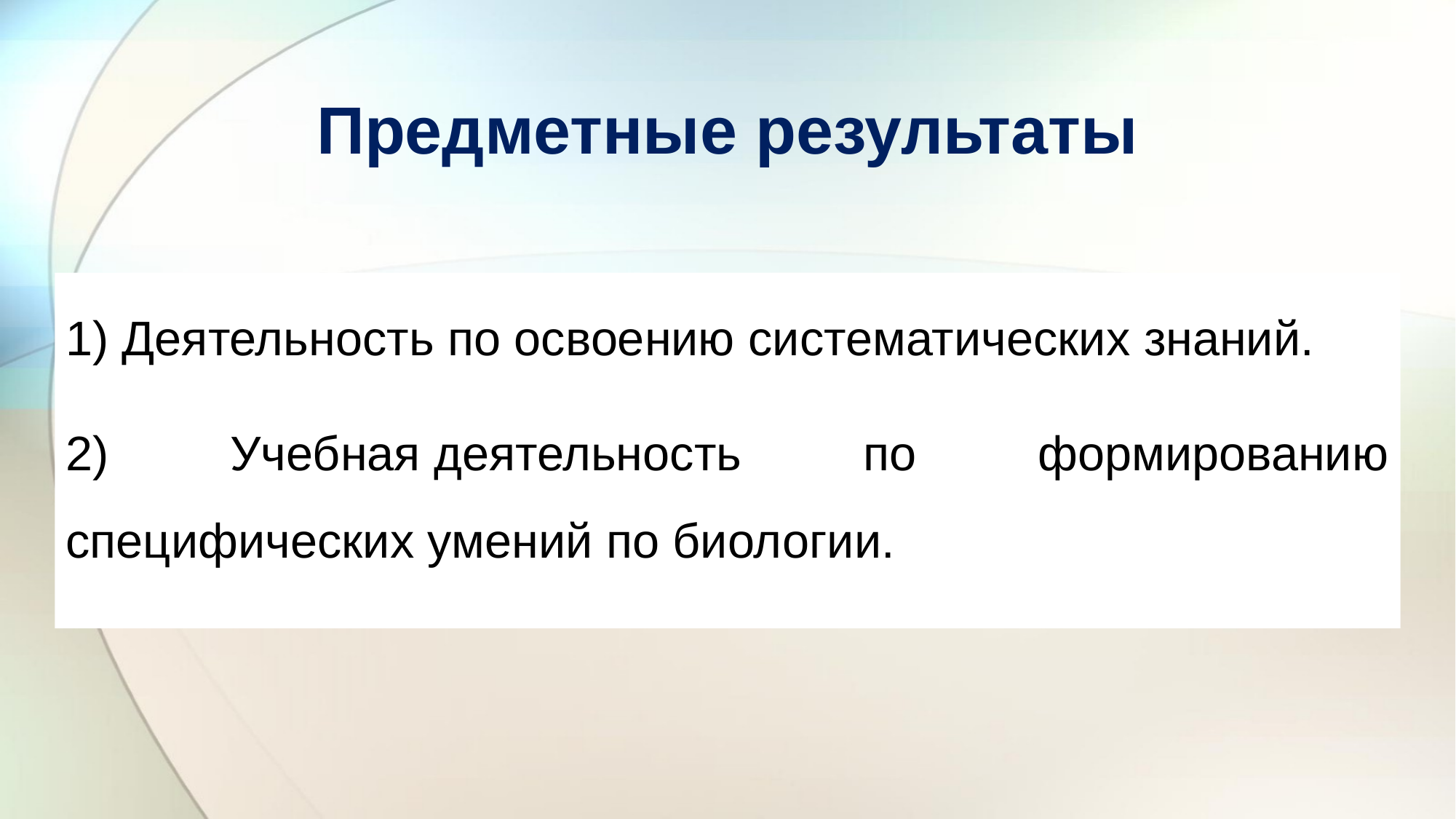

# Предметные результаты
1) Деятельность по освоению систематических знаний.
2) Учебная деятельность по формированию специфических умений по биологии.